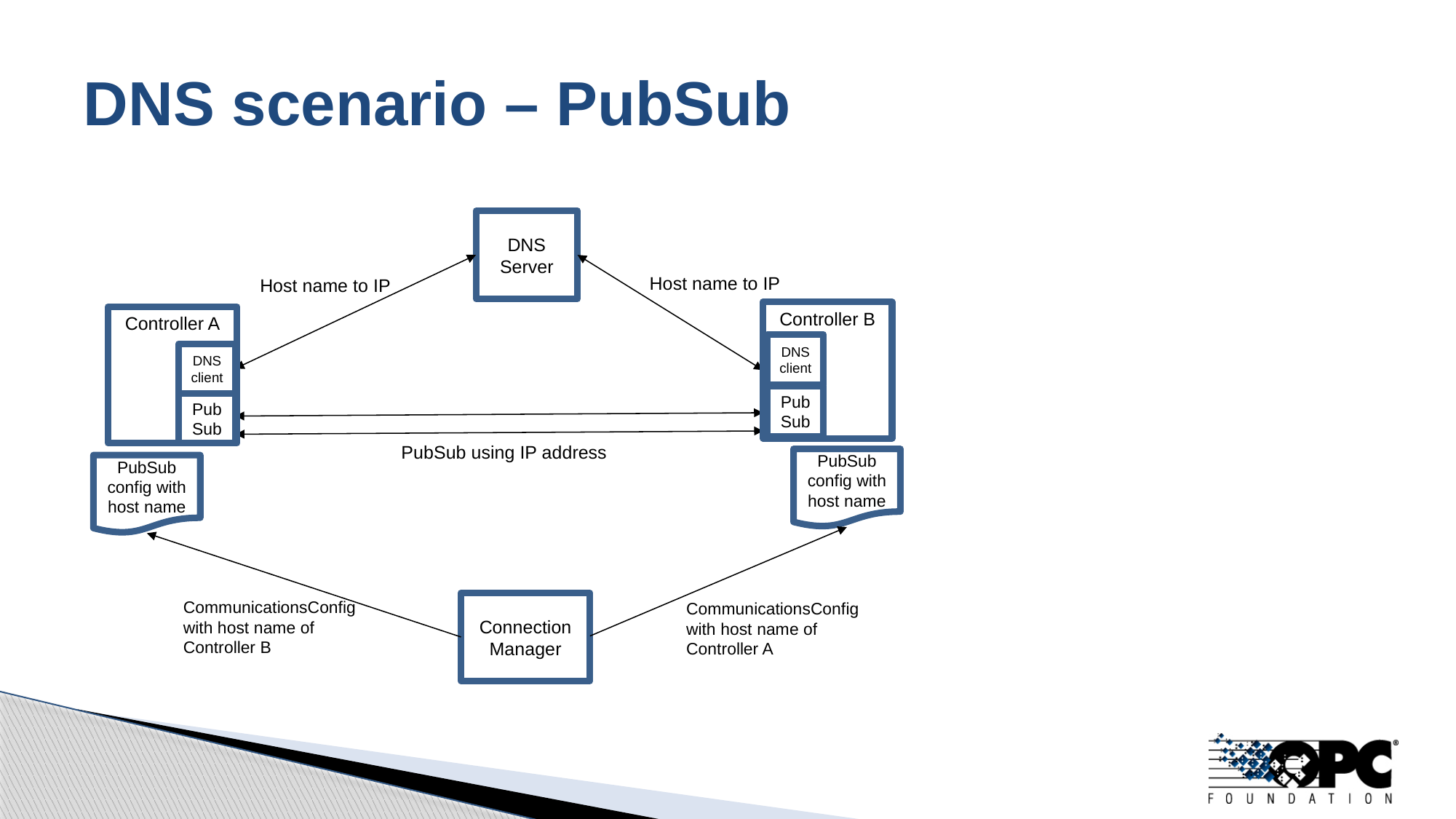

# DNS scenario – PubSub
DNS Server
Host name to IP
Host name to IP
Controller B
Controller A
DNS client
DNS client
PubSub
PubSub
PubSub using IP address
PubSub config with host name
PubSub config with host name
CommunicationsConfig with host name of Controller B
Connection Manager
CommunicationsConfig with host name of Controller A